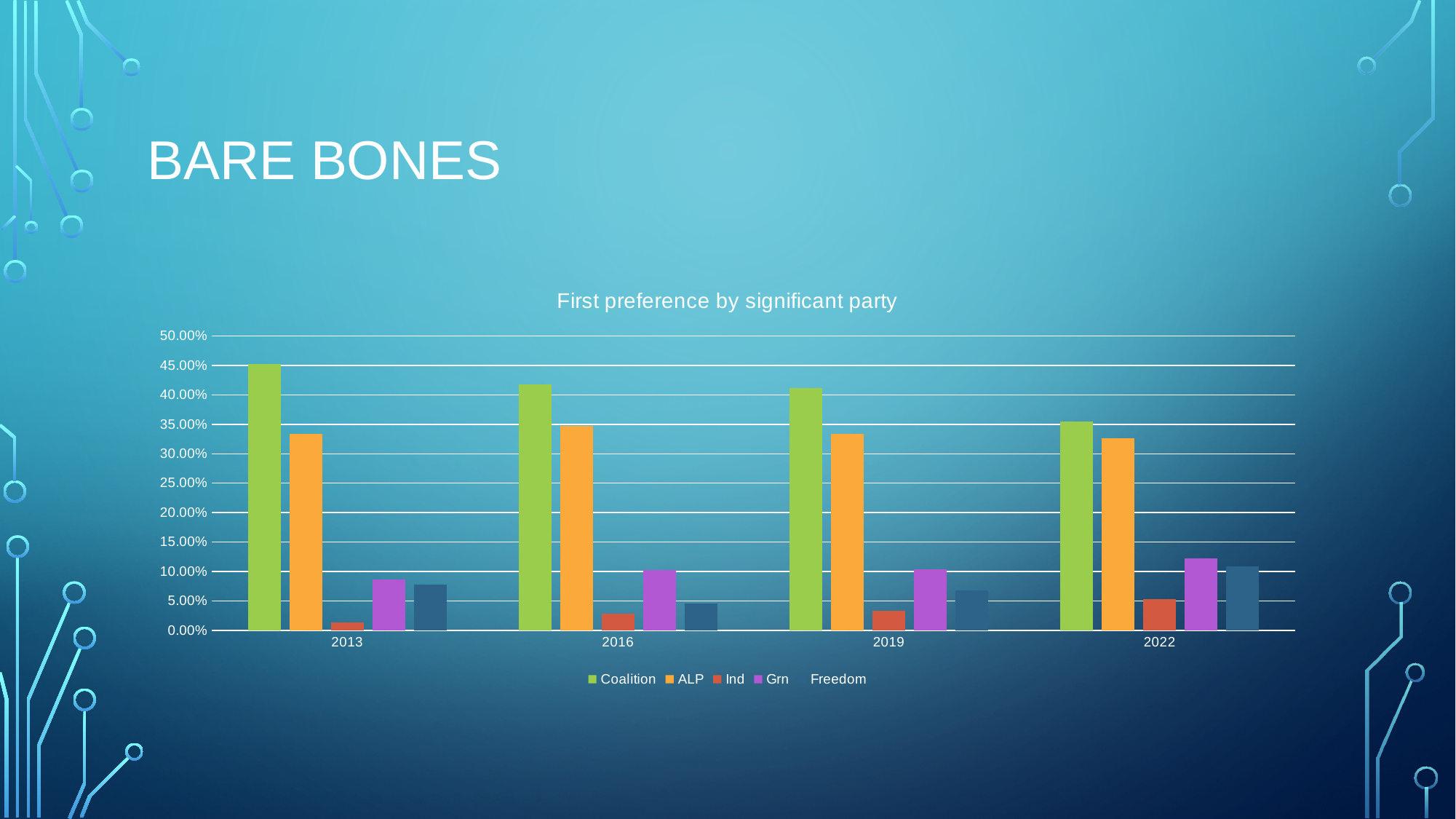

# Bare Bones

### Chart: First preference by significant party

| Category | Coalition | ALP | Ind | Grn | Freedom |
|---|---|---|---|---|---|
| 2013 | 0.45230000000000004 | 0.33380000000000004 | 0.0137 | 0.08650000000000001 | 0.078 |
| 2016 | 0.41800000000000004 | 0.34729999999999994 | 0.0281 | 0.1023 | 0.0458 |
| 2019 | 0.41169999999999995 | 0.33340000000000003 | 0.0337 | 0.10400000000000001 | 0.0675 |
| 2022 | 0.3549 | 0.3258 | 0.0529 | 0.1225 | 0.1081 |